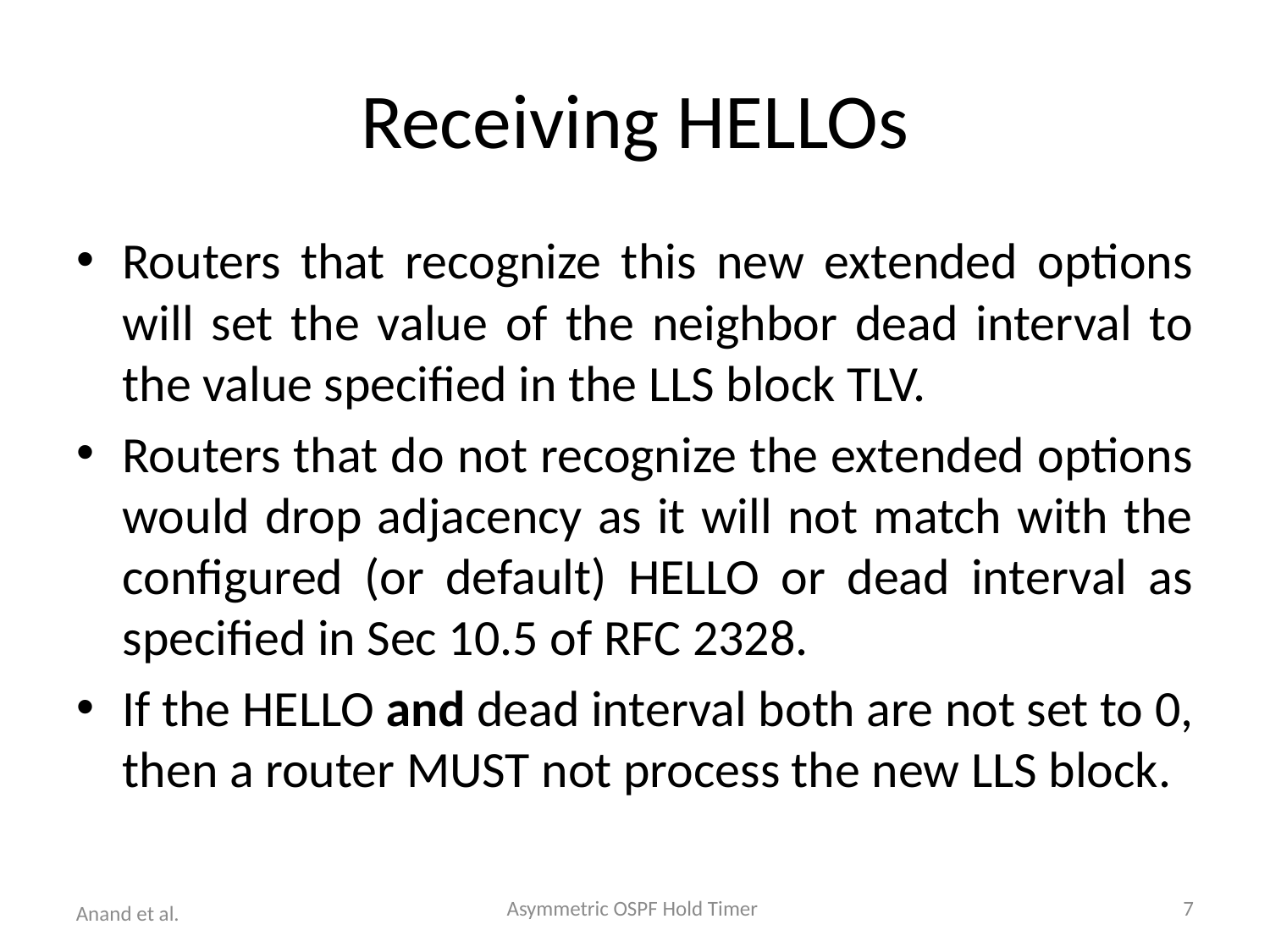

# Receiving HELLOs
Routers that recognize this new extended options will set the value of the neighbor dead interval to the value specified in the LLS block TLV.
Routers that do not recognize the extended options would drop adjacency as it will not match with the configured (or default) HELLO or dead interval as specified in Sec 10.5 of RFC 2328.
If the HELLO and dead interval both are not set to 0, then a router MUST not process the new LLS block.

Asymmetric OSPF Hold Timer
7
Anand et al.